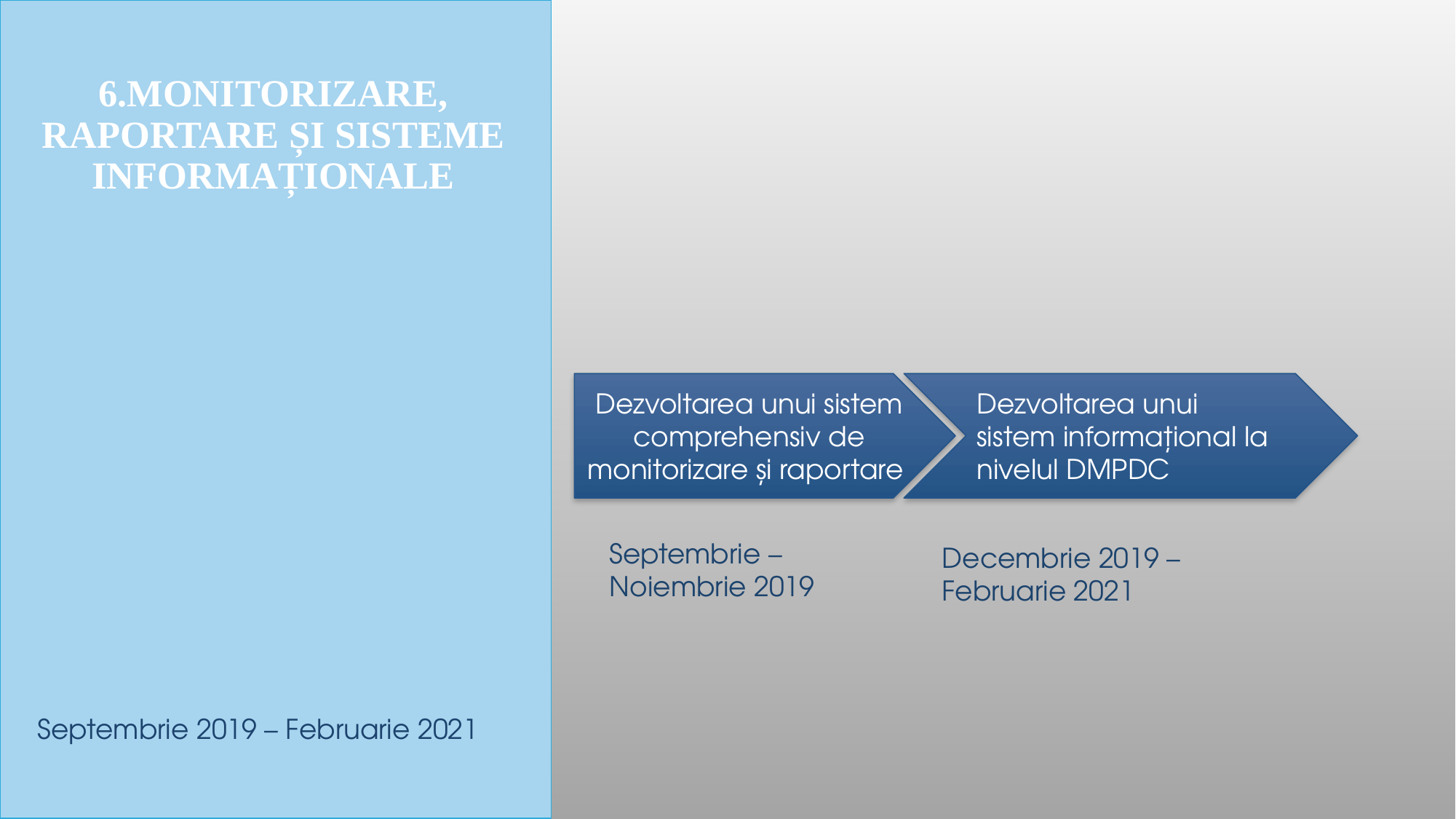

# 6.MONITORIZARE, RAPORTARE ȘI SISTEME INFORMAȚIONALE
Dezvoltarea unui sistem comprehensiv de monitorizare și raportare
Dezvoltarea unui sistem informațional la nivelul DMPDC
Septembrie – Noiembrie 2019
Decembrie 2019 – Februarie 2021
Septembrie 2019 – Februarie 2021